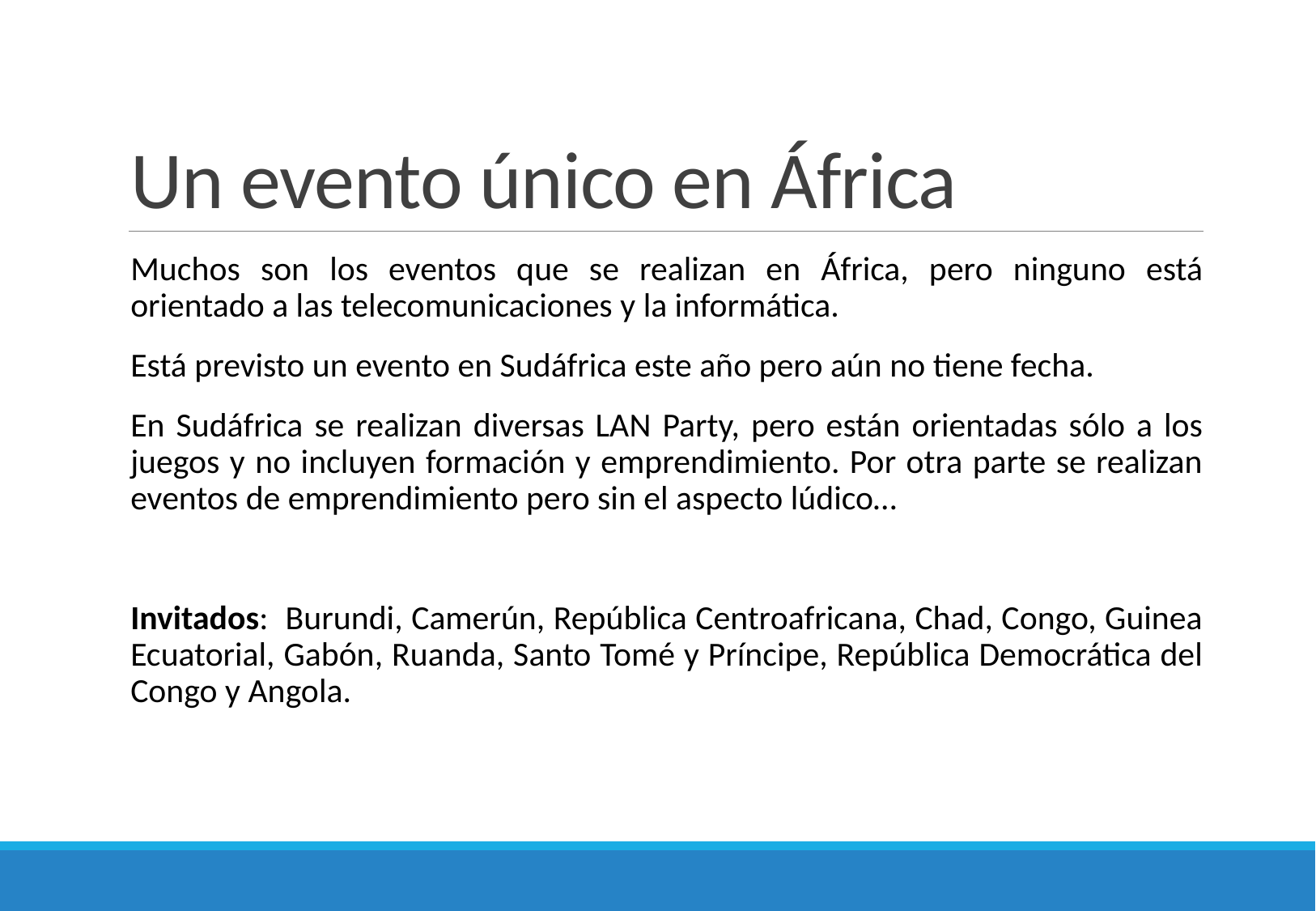

# Un evento único en África
Muchos son los eventos que se realizan en África, pero ninguno está orientado a las telecomunicaciones y la informática.
Está previsto un evento en Sudáfrica este año pero aún no tiene fecha.
En Sudáfrica se realizan diversas LAN Party, pero están orientadas sólo a los juegos y no incluyen formación y emprendimiento. Por otra parte se realizan eventos de emprendimiento pero sin el aspecto lúdico…

Invitados:  Burundi, Camerún, República Centroafricana, Chad, Congo, Guinea Ecuatorial, Gabón, Ruanda, Santo Tomé y Príncipe, República Democrática del Congo y Angola.